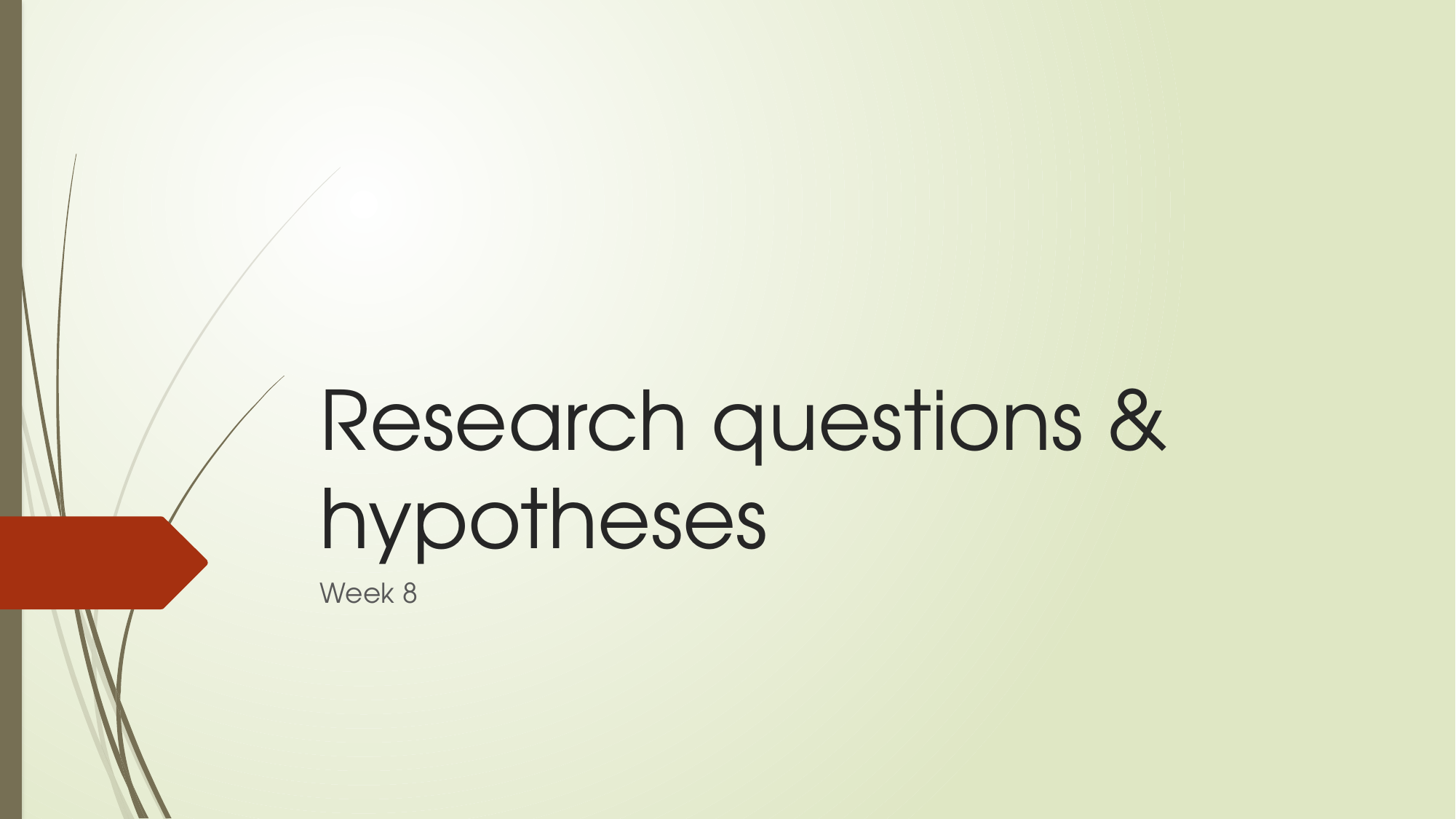

# Research questions & hypotheses
Week 8